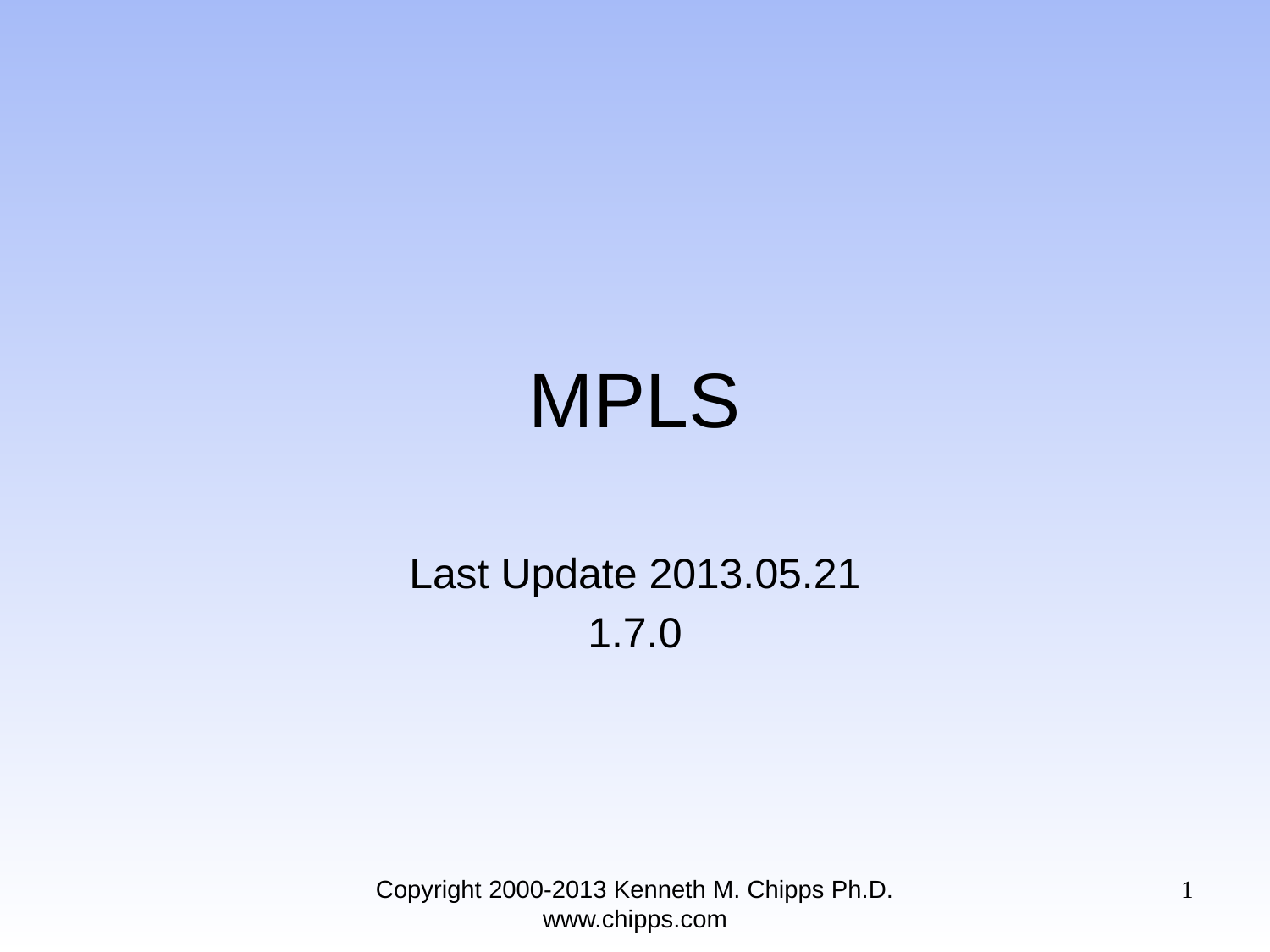

# MPLS
Last Update 2013.05.21
1.7.0
Copyright 2000-2013 Kenneth M. Chipps Ph.D. www.chipps.com
1